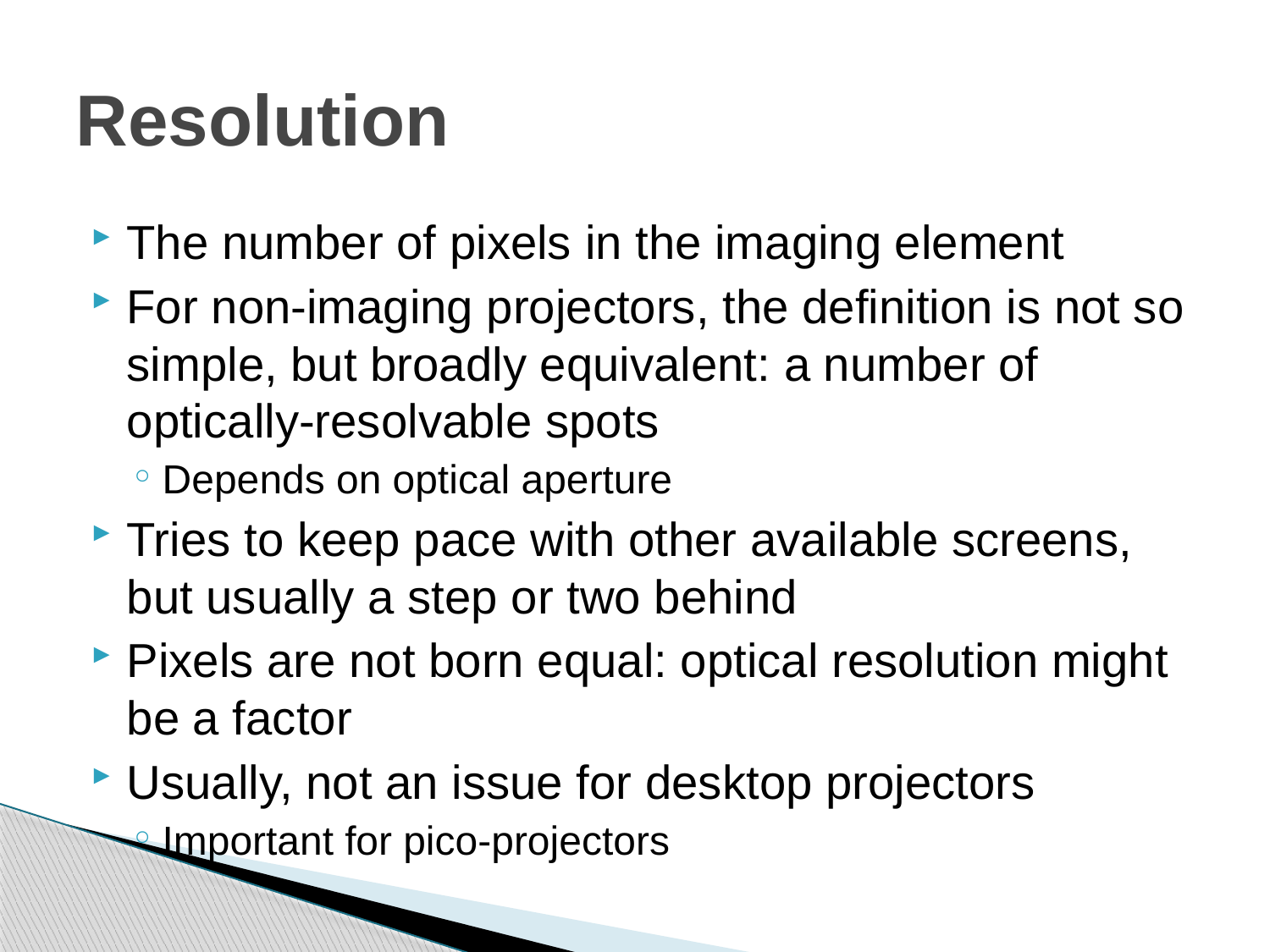

# Resolution
The number of pixels in the imaging element
For non-imaging projectors, the definition is not so simple, but broadly equivalent: a number of optically-resolvable spots
Depends on optical aperture
Tries to keep pace with other available screens, but usually a step or two behind
Pixels are not born equal: optical resolution might be a factor
Usually, not an issue for desktop projectors
Important for pico-projectors